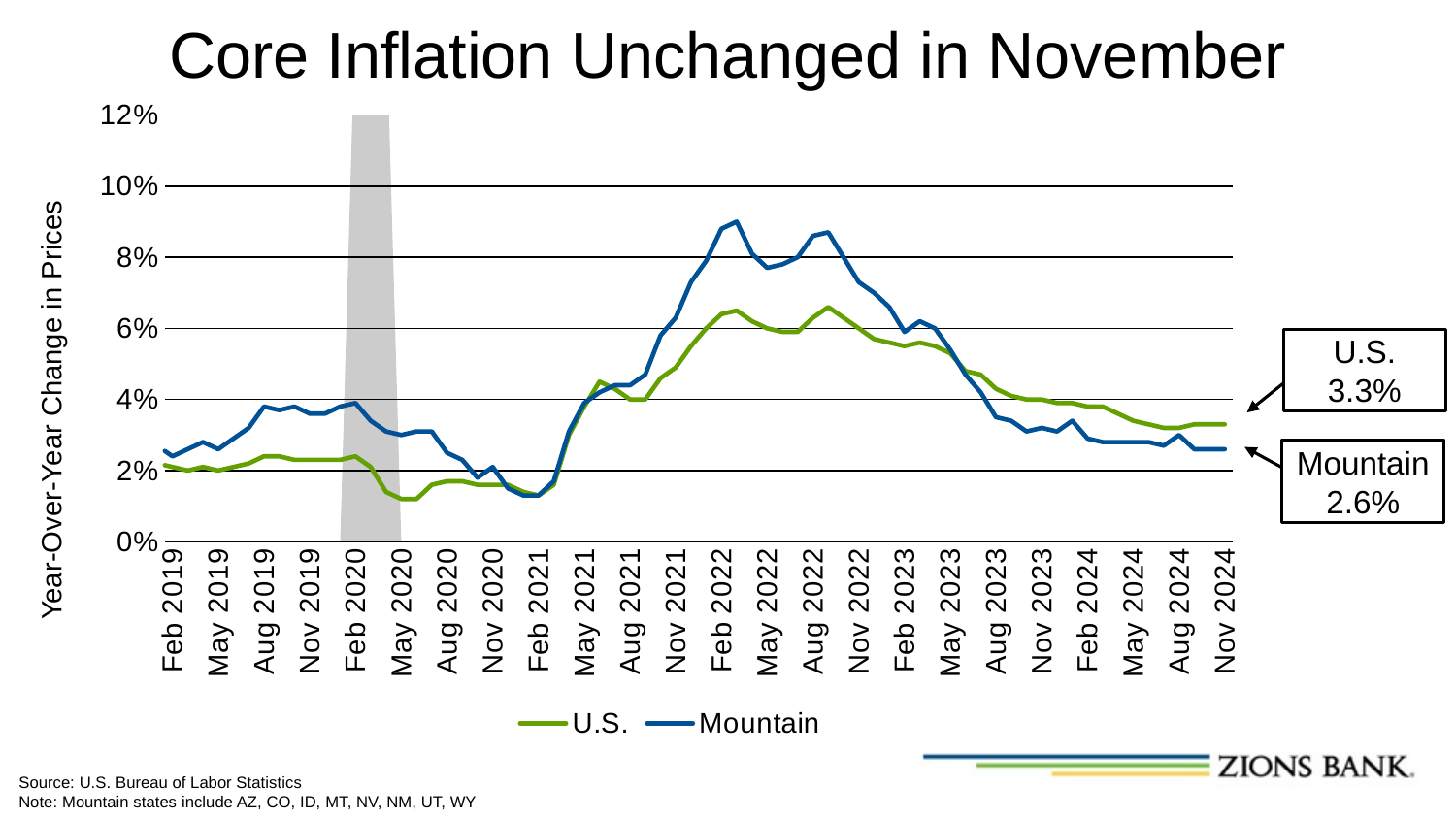

# Core Inflation Unchanged in November

### Chart

| Category | Column1 | U.S. | Mountain |
|---|---|---|---|
| 43435 | None | None | None |
| 43466 | None | 2.2 | 2.7 |
| 43497 | None | 2.1 | 2.4 |
| 43525 | None | 2.0 | 2.6 |
| 43556 | None | 2.1 | 2.8 |
| 43586 | None | 2.0 | 2.6 |
| 43617 | None | 2.1 | 2.9 |
| 43647 | None | 2.2 | 3.2 |
| 43678 | None | 2.4 | 3.8 |
| 43709 | None | 2.4 | 3.7 |
| 43739 | None | 2.3 | 3.8 |
| 43770 | None | 2.3 | 3.6 |
| 43800 | None | 2.3 | 3.6 |
| 43831 | None | 2.3 | 3.8 |
| 43862 | 15.0 | 2.4 | 3.9 |
| 43891 | 15.0 | 2.1 | 3.4 |
| 43922 | 15.0 | 1.4 | 3.1 |
| 43952 | None | 1.2 | 3.0 |
| 43983 | None | 1.2 | 3.1 |
| 44013 | None | 1.6 | 3.1 |
| 44044 | None | 1.7 | 2.5 |
| 44075 | None | 1.7 | 2.3 |
| 44105 | None | 1.6 | 1.8 |
| 44136 | None | 1.6 | 2.1 |
| 44166 | None | 1.6 | 1.5 |
| 44197 | None | 1.4 | 1.3 |
| 44228 | None | 1.3 | 1.3 |
| 44256 | None | 1.6 | 1.7 |
| 44287 | None | 3.0 | 3.1 |
| 44317 | None | 3.8 | 3.9 |
| 44348 | None | 4.5 | 4.2 |
| 44378 | None | 4.3 | 4.4 |
| 44409 | None | 4.0 | 4.4 |
| 44440 | None | 4.0 | 4.7 |
| 44470 | None | 4.6 | 5.8 |
| 44501 | None | 4.9 | 6.3 |
| 44531 | None | 5.5 | 7.3 |
| 44562 | None | 6.0 | 7.9 |
| 44593 | None | 6.4 | 8.8 |
| 44621 | None | 6.5 | 9.0 |
| 44652 | None | 6.2 | 8.1 |
| 44682 | None | 6.0 | 7.7 |
| 44713 | None | 5.9 | 7.8 |
| 44743 | None | 5.9 | 8.0 |
| 44774 | None | 6.3 | 8.6 |
| 44805 | None | 6.6 | 8.7 |
| 44835 | None | 6.3 | 8.0 |
| 44866 | None | 6.0 | 7.3 |
| 44896 | None | 5.7 | 7.0 |
| 44927 | None | 5.6 | 6.6 |
| 44958 | None | 5.5 | 5.9 |
| 44986 | None | 5.6 | 6.2 |
| 45017 | None | 5.5 | 6.0 |
| 45047 | None | 5.3 | 5.4 |
| 45078 | None | 4.8 | 4.7 |
| 45108 | None | 4.7 | 4.2 |
| 45139 | None | 4.3 | 3.5 |
| 45170 | None | 4.1 | 3.4 |
| 45200 | None | 4.0 | 3.1 |
| 45231 | None | 4.0 | 3.2 |
| 45261 | None | 3.9 | 3.1 |
| 45292 | None | 3.9 | 3.4 |
| 45323 | None | 3.8 | 2.9 |
| 45352 | None | 3.8 | 2.8 |
| 45383 | None | 3.6 | 2.8 |
| 45413 | None | 3.4 | 2.8 |
| 45444 | None | 3.3 | 2.8 |
| 45474 | None | 3.2 | 2.7 |
| 45505 | None | 3.2 | 3.0 |
| 45536 | None | 3.3 | 2.6 |
| 45566 | None | 3.3 | 2.6 |
| 45597 | None | 3.3 | 2.6 |
U.S.
3.3%
Year-Over-Year Change in Prices
Mountain
2.6%
Source: U.S. Bureau of Labor Statistics
Note: Mountain states include AZ, CO, ID, MT, NV, NM, UT, WY